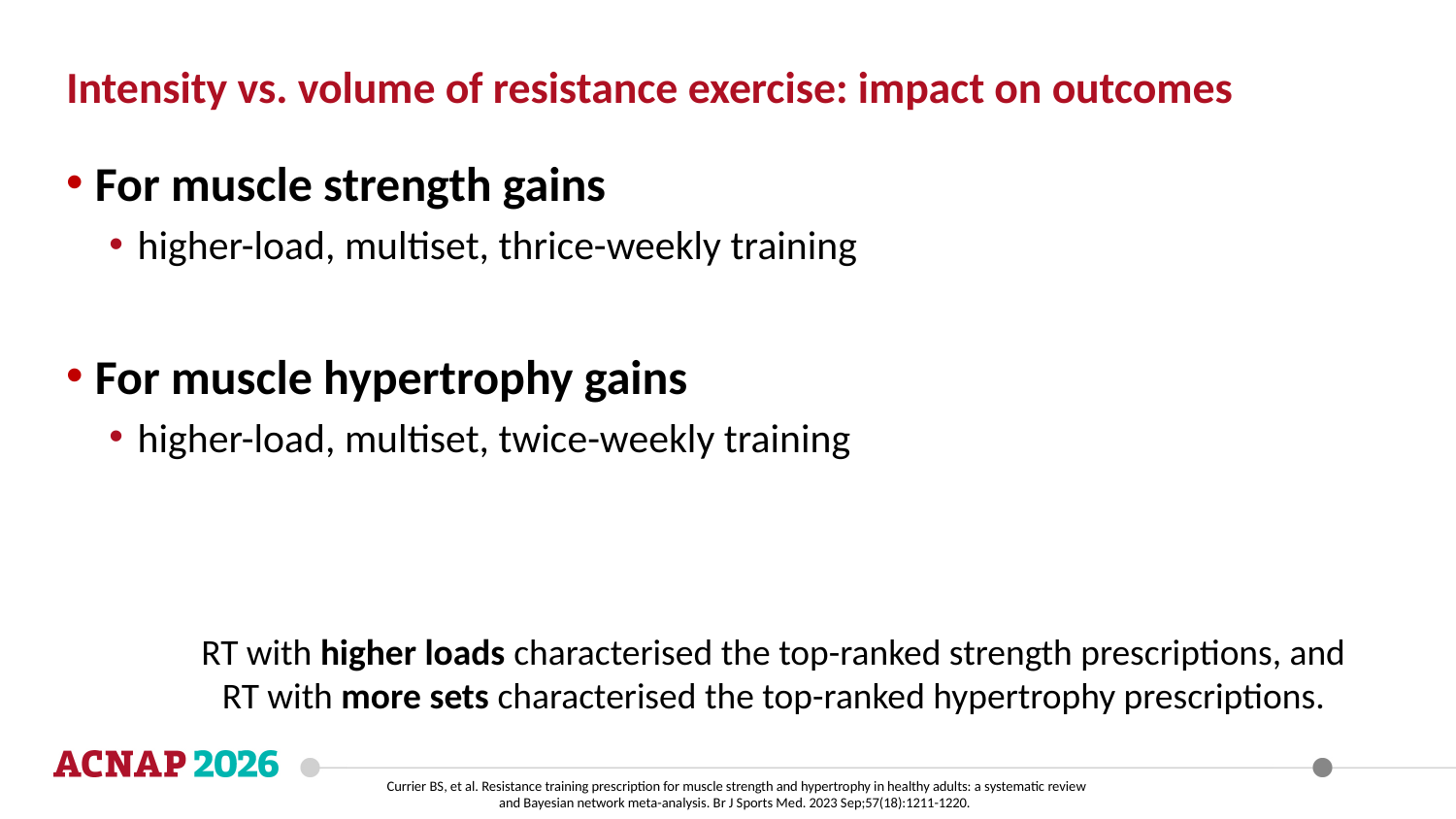

Intensity vs. volume of resistance exercise: impact on outcomes
For muscle strength gains
higher-load, multiset, thrice-weekly training

For muscle hypertrophy gains
higher-load, multiset, twice-weekly training
RT with higher loads characterised the top-ranked strength prescriptions, and RT with more sets characterised the top-ranked hypertrophy prescriptions.
Currier BS, et al. Resistance training prescription for muscle strength and hypertrophy in healthy adults: a systematic review and Bayesian network meta-analysis. Br J Sports Med. 2023 Sep;57(18):1211-1220.